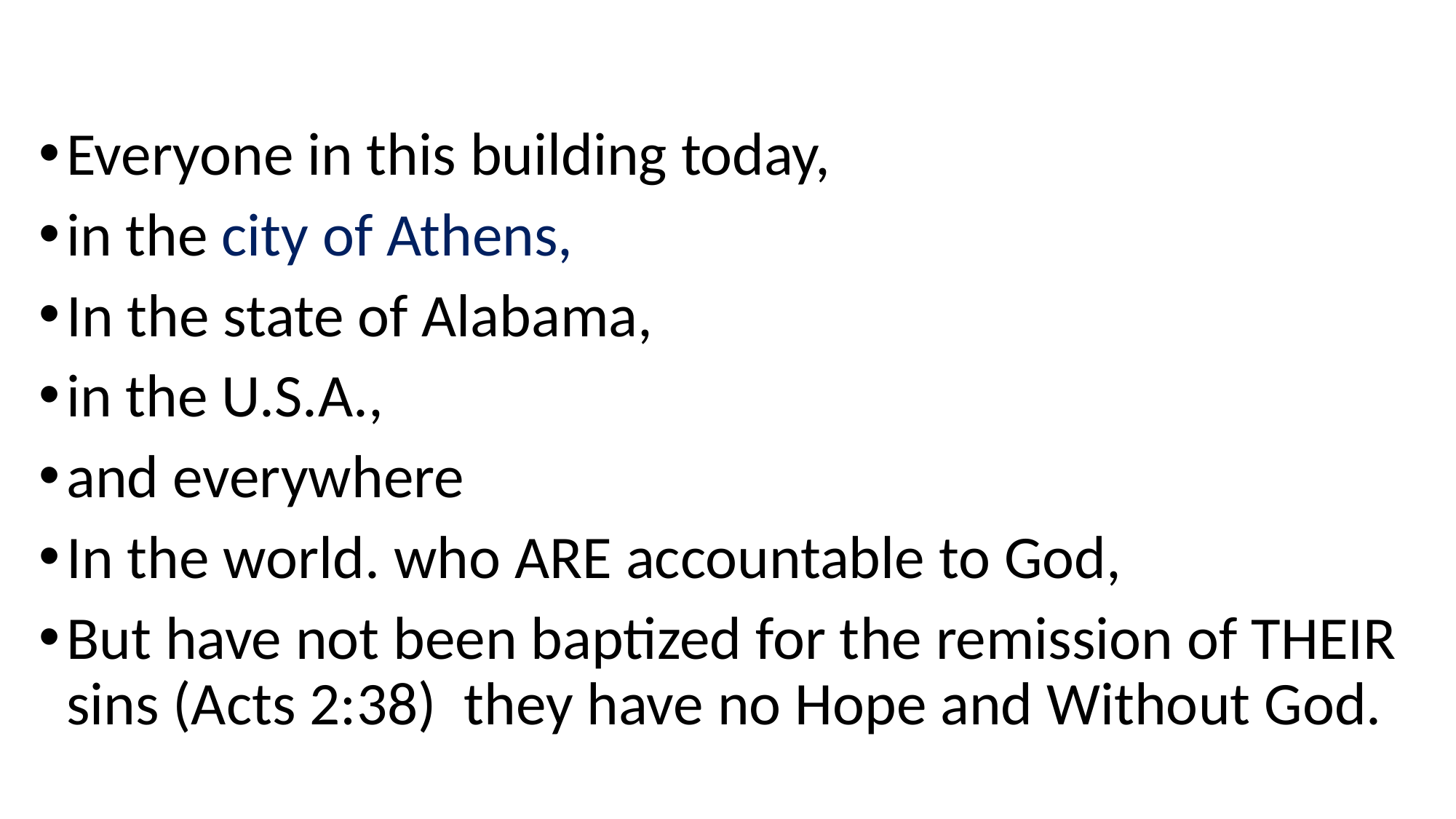

Everyone in this building today,
in the city of Athens,
In the state of Alabama,
in the U.S.A.,
and everywhere
In the world. who ARE accountable to God,
But have not been baptized for the remission of THEIR  sins (Acts 2:38)  they have no Hope and Without God.